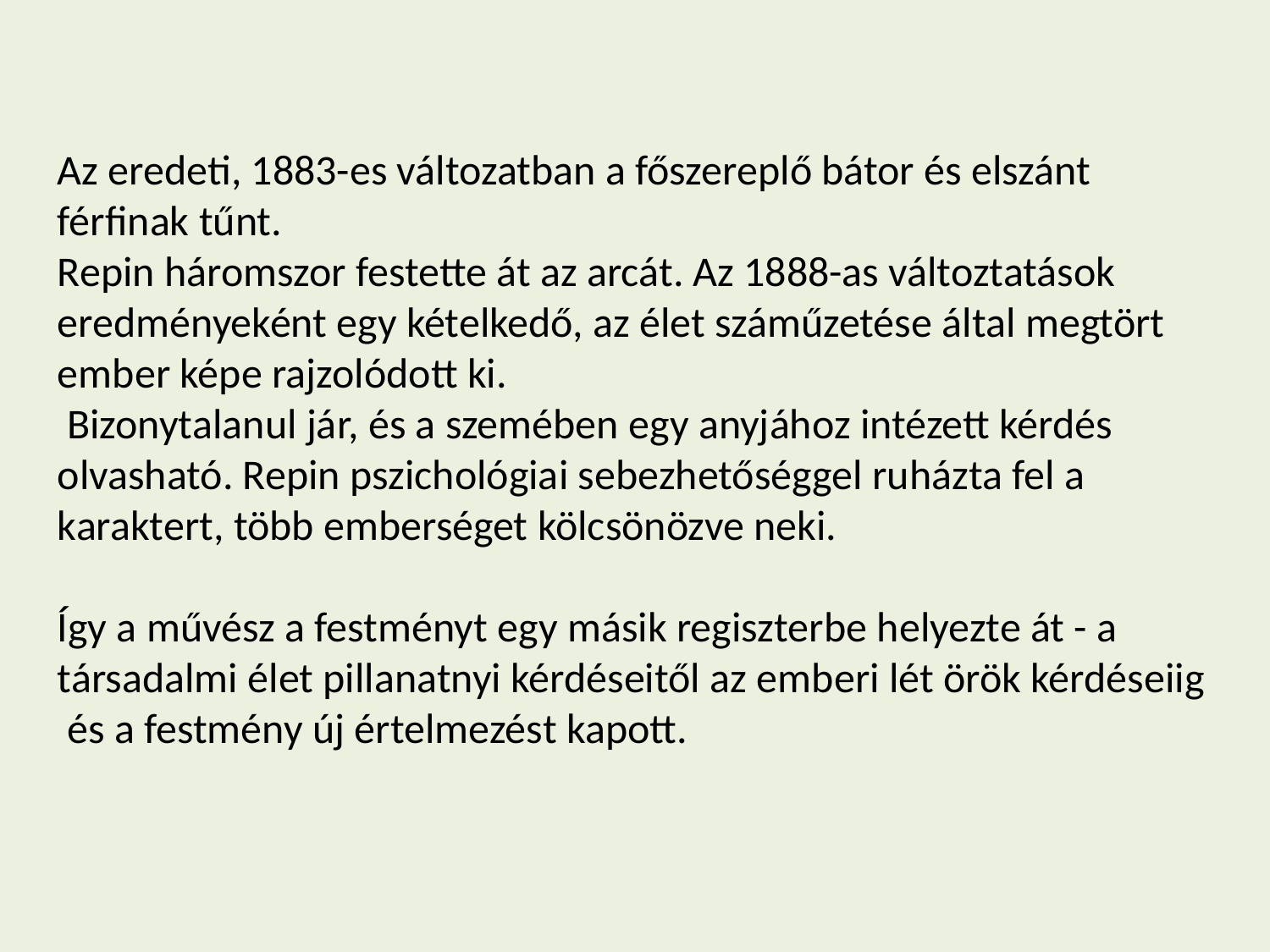

Az eredeti, 1883-es változatban a főszereplő bátor és elszánt férfinak tűnt.
Repin háromszor festette át az arcát. Az 1888-as változtatások eredményeként egy kételkedő, az élet száműzetése által megtört  ember képe rajzolódott ki.
 Bizonytalanul jár, és a szemében egy anyjához intézett kérdés olvasható. Repin pszichológiai sebezhetőséggel ruházta fel a karaktert, több emberséget kölcsönözve neki.

Így a művész a festményt egy másik regiszterbe helyezte át - a társadalmi élet pillanatnyi kérdéseitől az emberi lét örök kérdéseiig  és a festmény új értelmezést kapott.